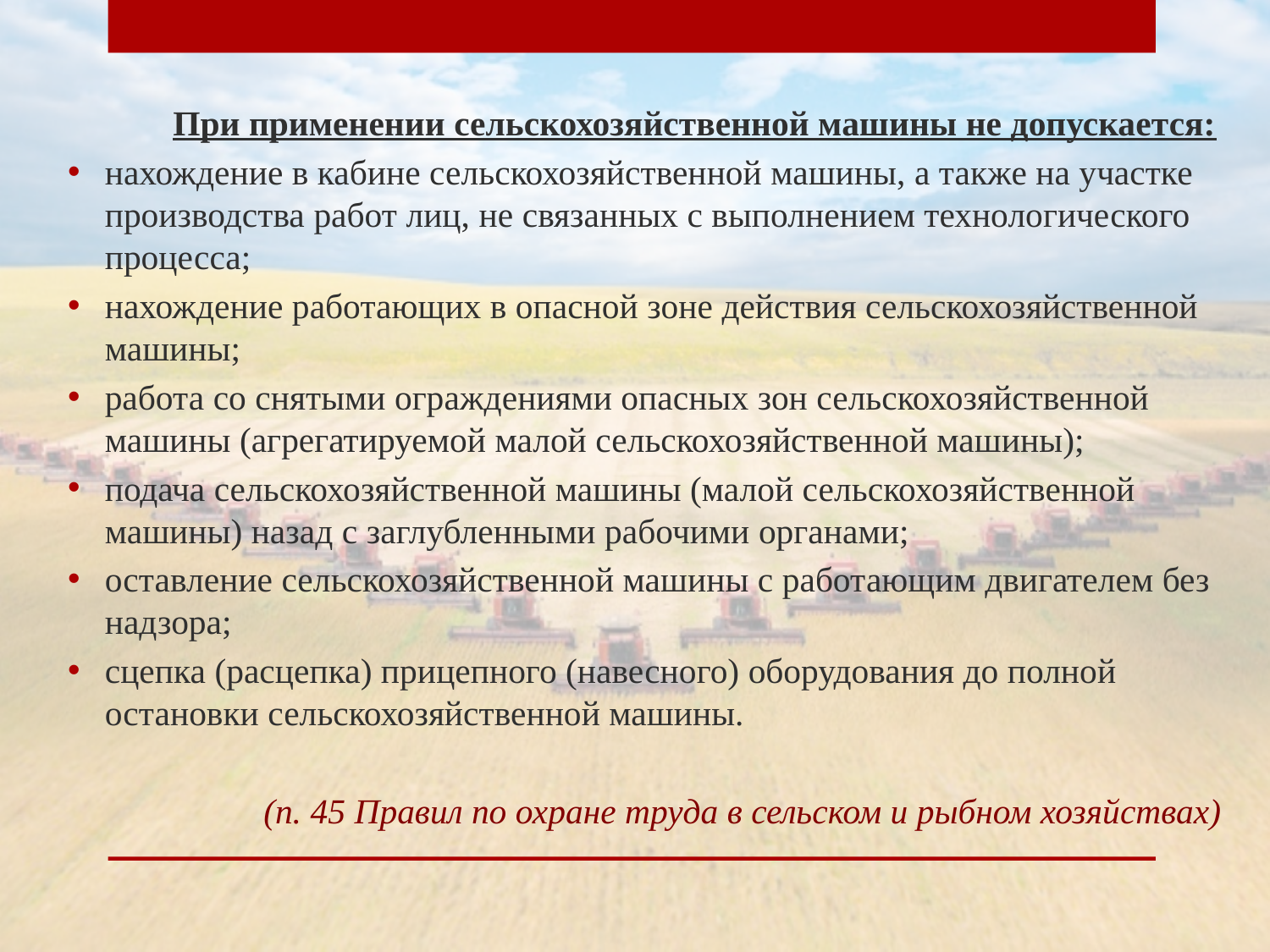

При применении сельскохозяйственной машины не допускается:
нахождение в кабине сельскохозяйственной машины, а также на участке производства работ лиц, не связанных с выполнением технологического процесса;
нахождение работающих в опасной зоне действия сельскохозяйственной машины;
работа со снятыми ограждениями опасных зон сельскохозяйственной машины (агрегатируемой малой сельскохозяйственной машины);
подача сельскохозяйственной машины (малой сельскохозяйственной машины) назад с заглубленными рабочими органами;
оставление сельскохозяйственной машины с работающим двигателем без надзора;
сцепка (расцепка) прицепного (навесного) оборудования до полной остановки сельскохозяйственной машины.

 (п. 45 Правил по охране труда в сельском и рыбном хозяйствах)